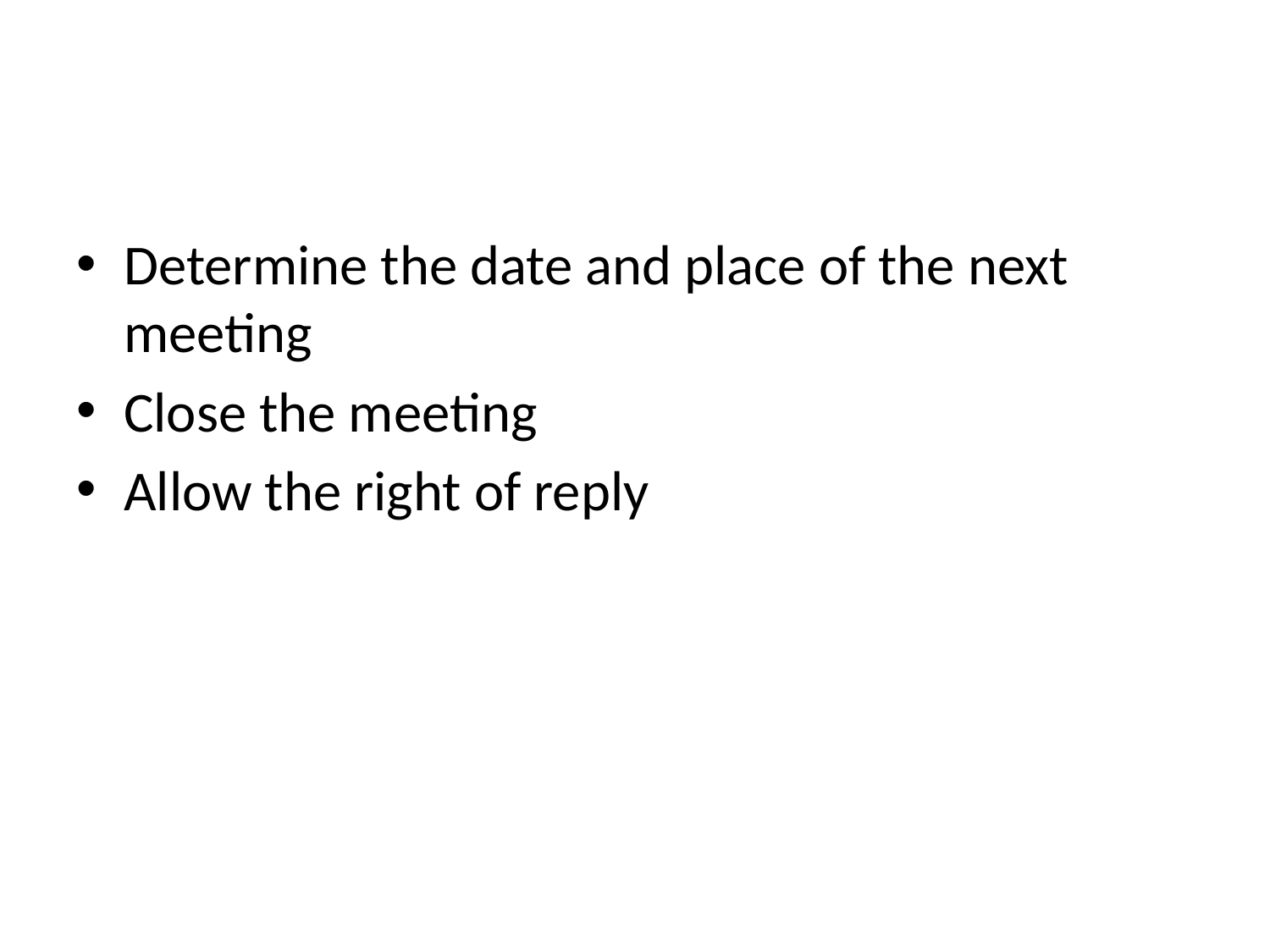

#
Determine the date and place of the next meeting
Close the meeting
Allow the right of reply